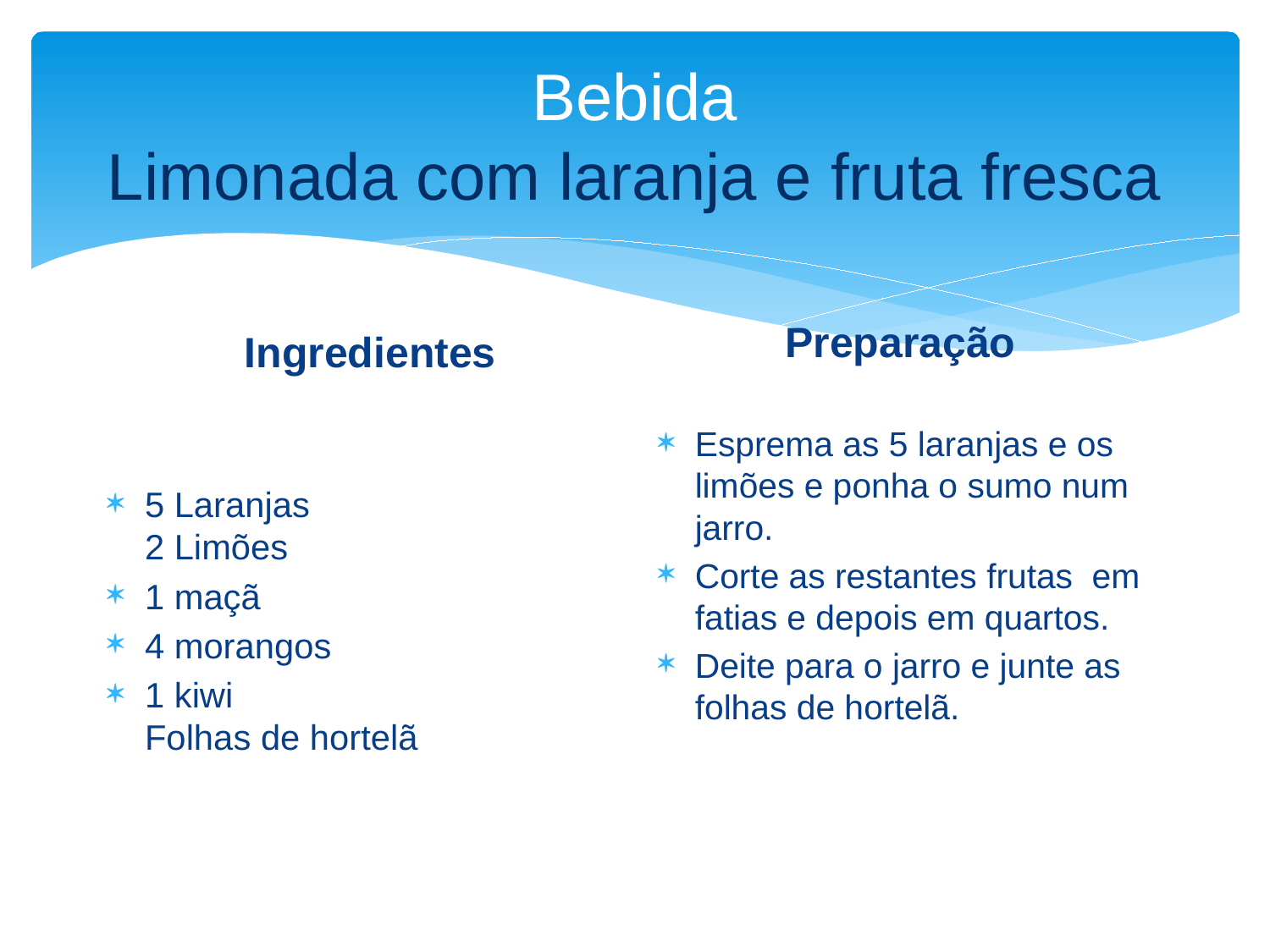

# Bebida Limonada com laranja e fruta fresca
Preparação
Ingredientes
Esprema as 5 laranjas e os limões e ponha o sumo num  jarro.
Corte as restantes frutas  em fatias e depois em quartos.
Deite para o jarro e junte as folhas de hortelã.

5 Laranjas
2 Limões
1 maçã
4 morangos
1 kiwi
Folhas de hortelã